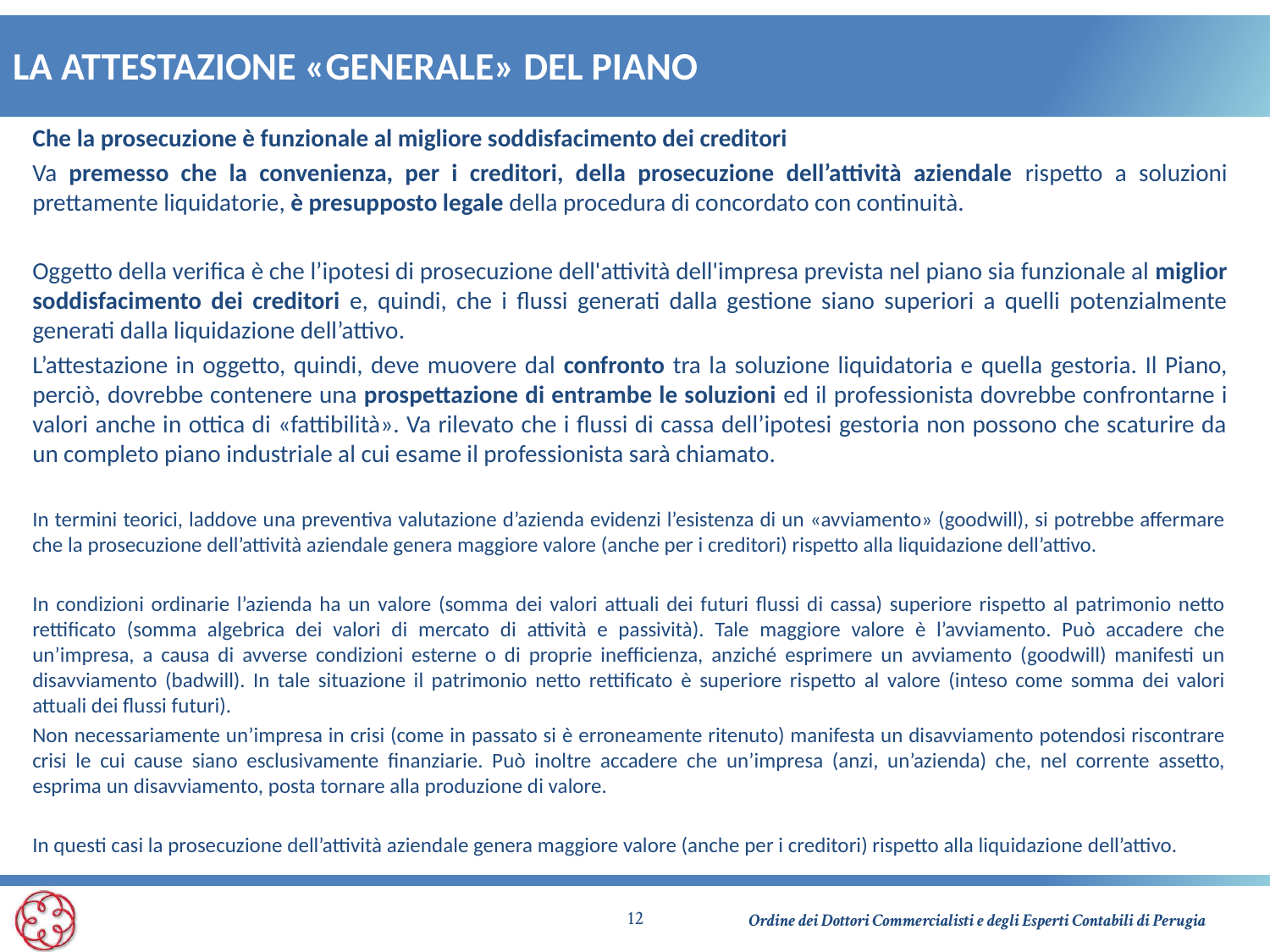

# LA ATTESTAZIONE «GENERALE» DEL PIANO
Che la prosecuzione è funzionale al migliore soddisfacimento dei creditori
Va premesso che la convenienza, per i creditori, della prosecuzione dell’attività aziendale rispetto a soluzioni prettamente liquidatorie, è presupposto legale della procedura di concordato con continuità.

Oggetto della verifica è che l’ipotesi di prosecuzione dell'attività dell'impresa prevista nel piano sia funzionale al miglior soddisfacimento dei creditori e, quindi, che i flussi generati dalla gestione siano superiori a quelli potenzialmente generati dalla liquidazione dell’attivo.
L’attestazione in oggetto, quindi, deve muovere dal confronto tra la soluzione liquidatoria e quella gestoria. Il Piano, perciò, dovrebbe contenere una prospettazione di entrambe le soluzioni ed il professionista dovrebbe confrontarne i valori anche in ottica di «fattibilità». Va rilevato che i flussi di cassa dell’ipotesi gestoria non possono che scaturire da un completo piano industriale al cui esame il professionista sarà chiamato.

In termini teorici, laddove una preventiva valutazione d’azienda evidenzi l’esistenza di un «avviamento» (goodwill), si potrebbe affermare che la prosecuzione dell’attività aziendale genera maggiore valore (anche per i creditori) rispetto alla liquidazione dell’attivo.

In condizioni ordinarie l’azienda ha un valore (somma dei valori attuali dei futuri flussi di cassa) superiore rispetto al patrimonio netto rettificato (somma algebrica dei valori di mercato di attività e passività). Tale maggiore valore è l’avviamento. Può accadere che un’impresa, a causa di avverse condizioni esterne o di proprie inefficienza, anziché esprimere un avviamento (goodwill) manifesti un disavviamento (badwill). In tale situazione il patrimonio netto rettificato è superiore rispetto al valore (inteso come somma dei valori attuali dei flussi futuri).
Non necessariamente un’impresa in crisi (come in passato si è erroneamente ritenuto) manifesta un disavviamento potendosi riscontrare crisi le cui cause siano esclusivamente finanziarie. Può inoltre accadere che un’impresa (anzi, un’azienda) che, nel corrente assetto, esprima un disavviamento, posta tornare alla produzione di valore.

In questi casi la prosecuzione dell’attività aziendale genera maggiore valore (anche per i creditori) rispetto alla liquidazione dell’attivo.

12